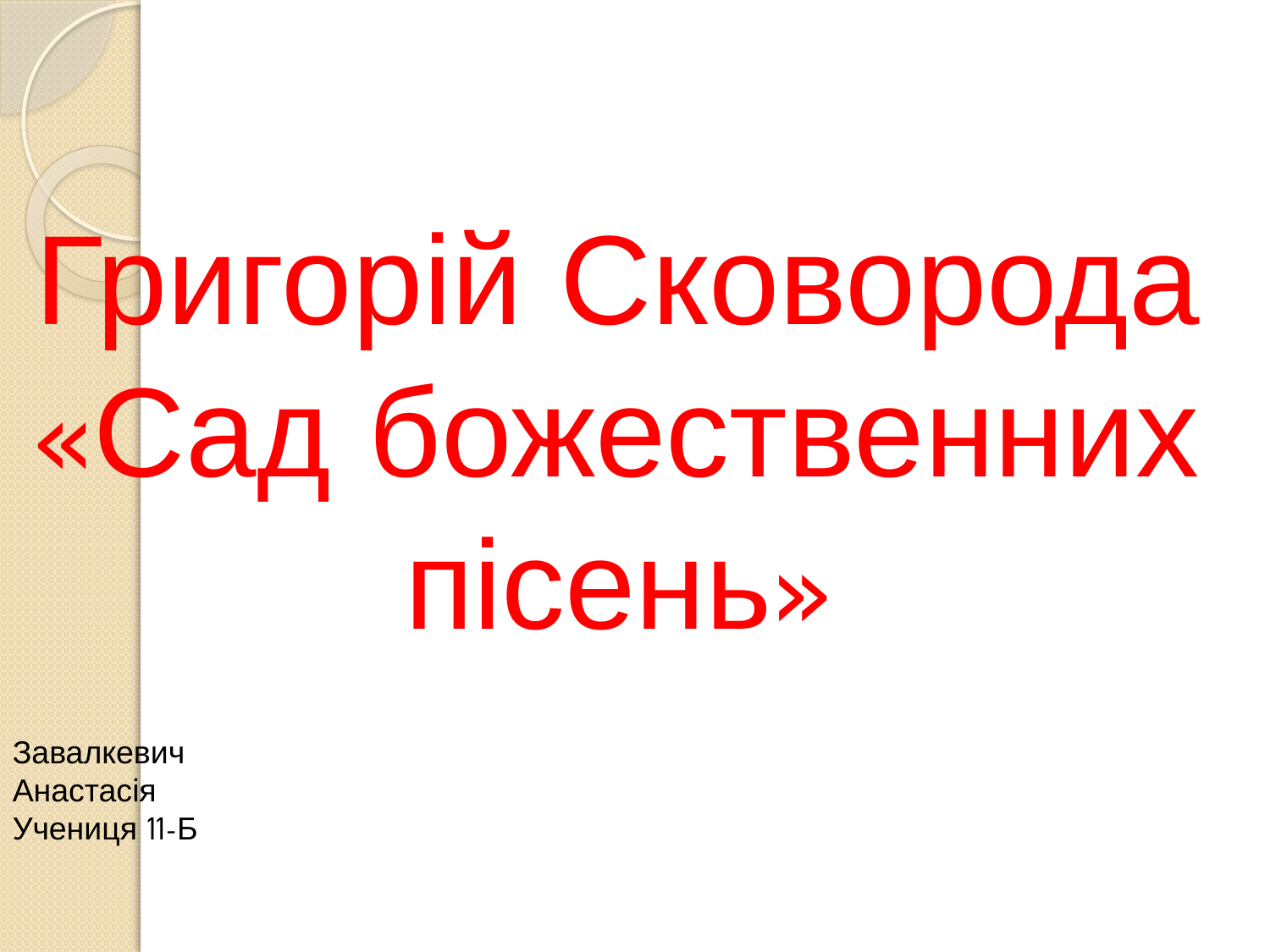

# Григорій Сковорода «Сад божественних пісень»
Завалкевич Анастасія
Учениця 11-Б